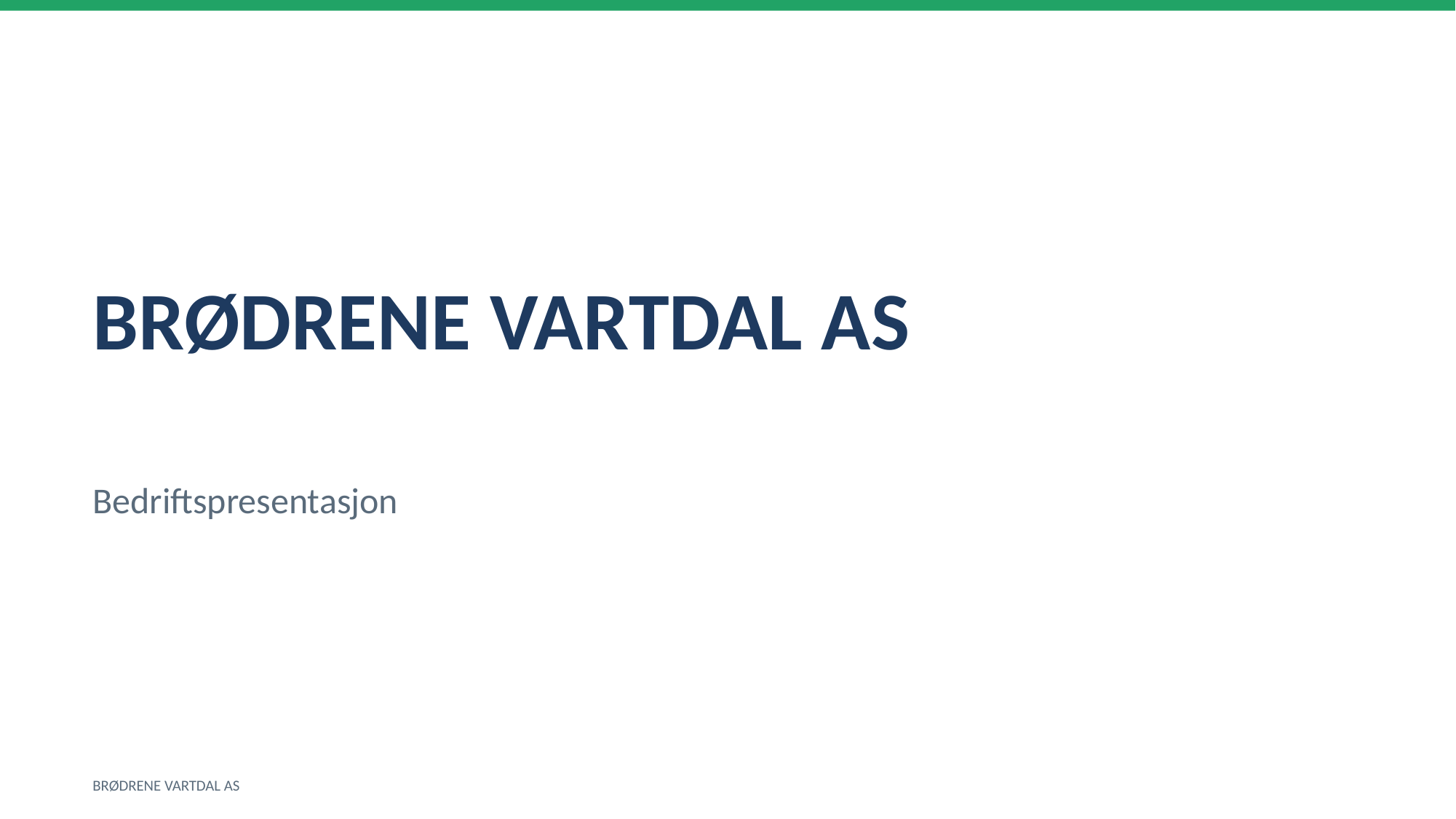

BRØDRENE VARTDAL AS
Bedriftspresentasjon
BRØDRENE VARTDAL AS